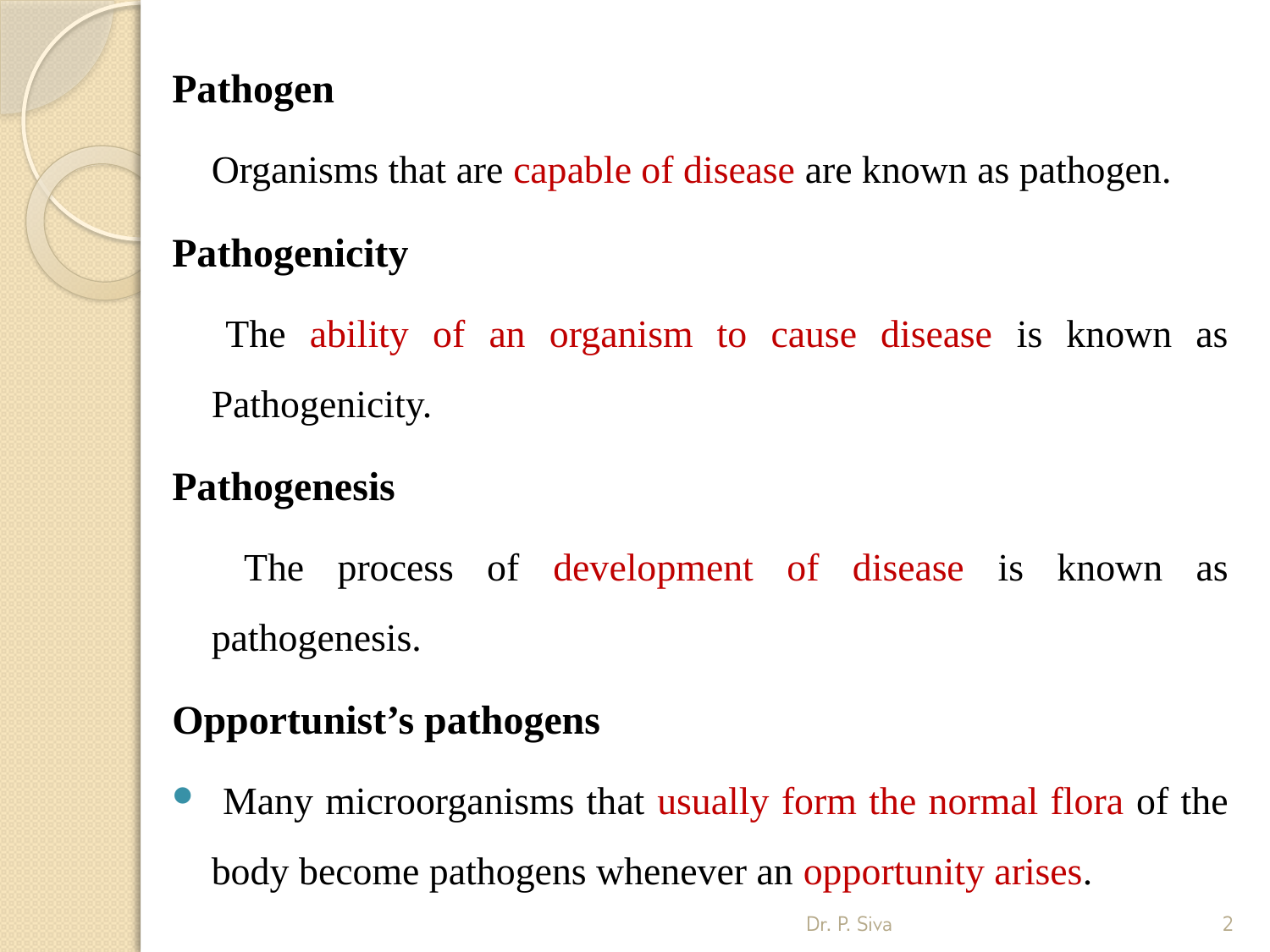

Pathogen
 	Organisms that are capable of disease are known as pathogen.
Pathogenicity
 	The ability of an organism to cause disease is known as Pathogenicity.
Pathogenesis
	 The process of development of disease is known as pathogenesis.
Opportunist’s pathogens
 Many microorganisms that usually form the normal flora of the body become pathogens whenever an opportunity arises.

Dr. P. Siva
2